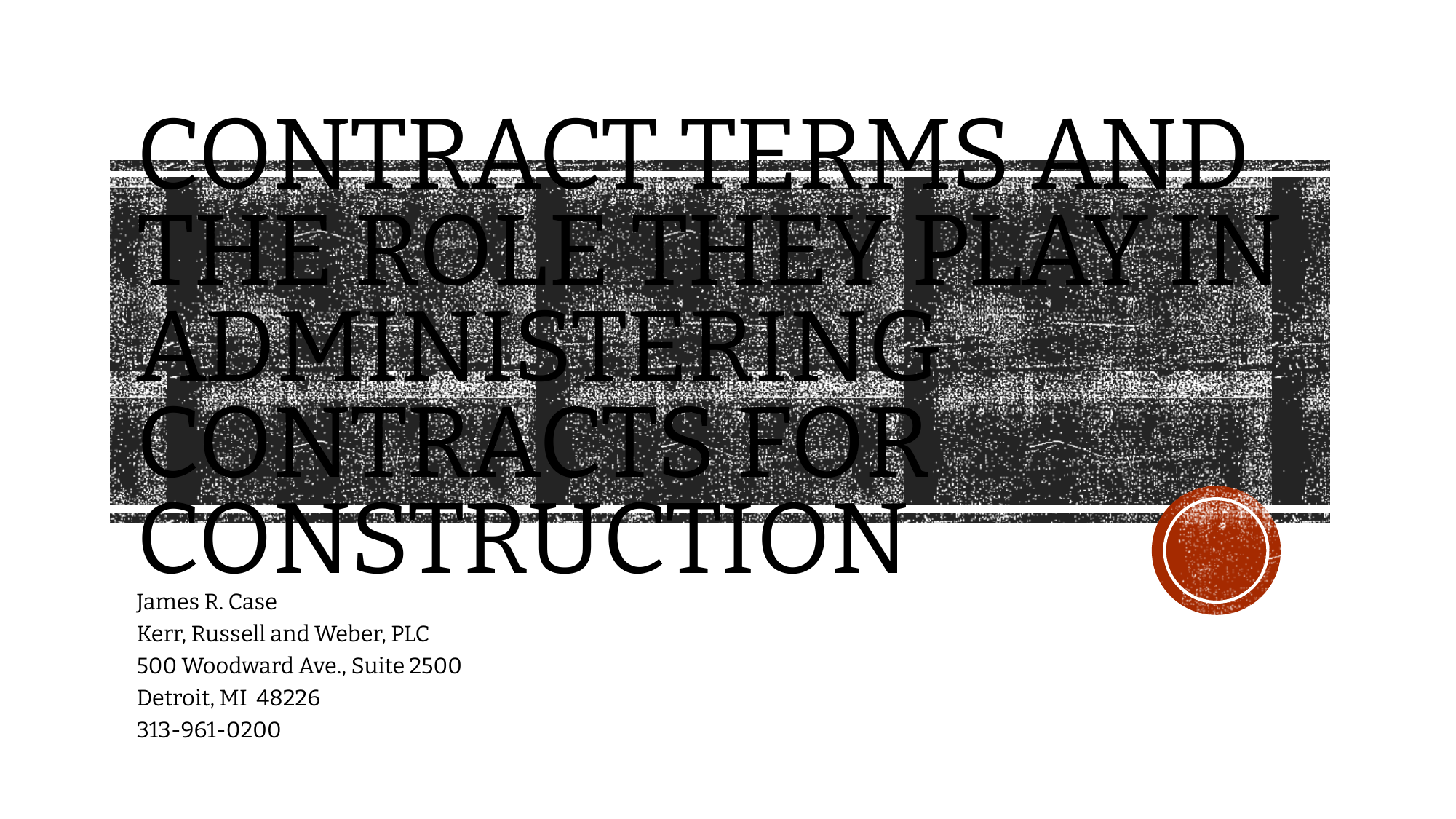

# CONTRACT TERMS AND THE ROLE THEY PLAY IN Administering Contracts for construction
James R. Case
Kerr, Russell and Weber, PLC
500 Woodward Ave., Suite 2500
Detroit, MI  48226
313-961-0200